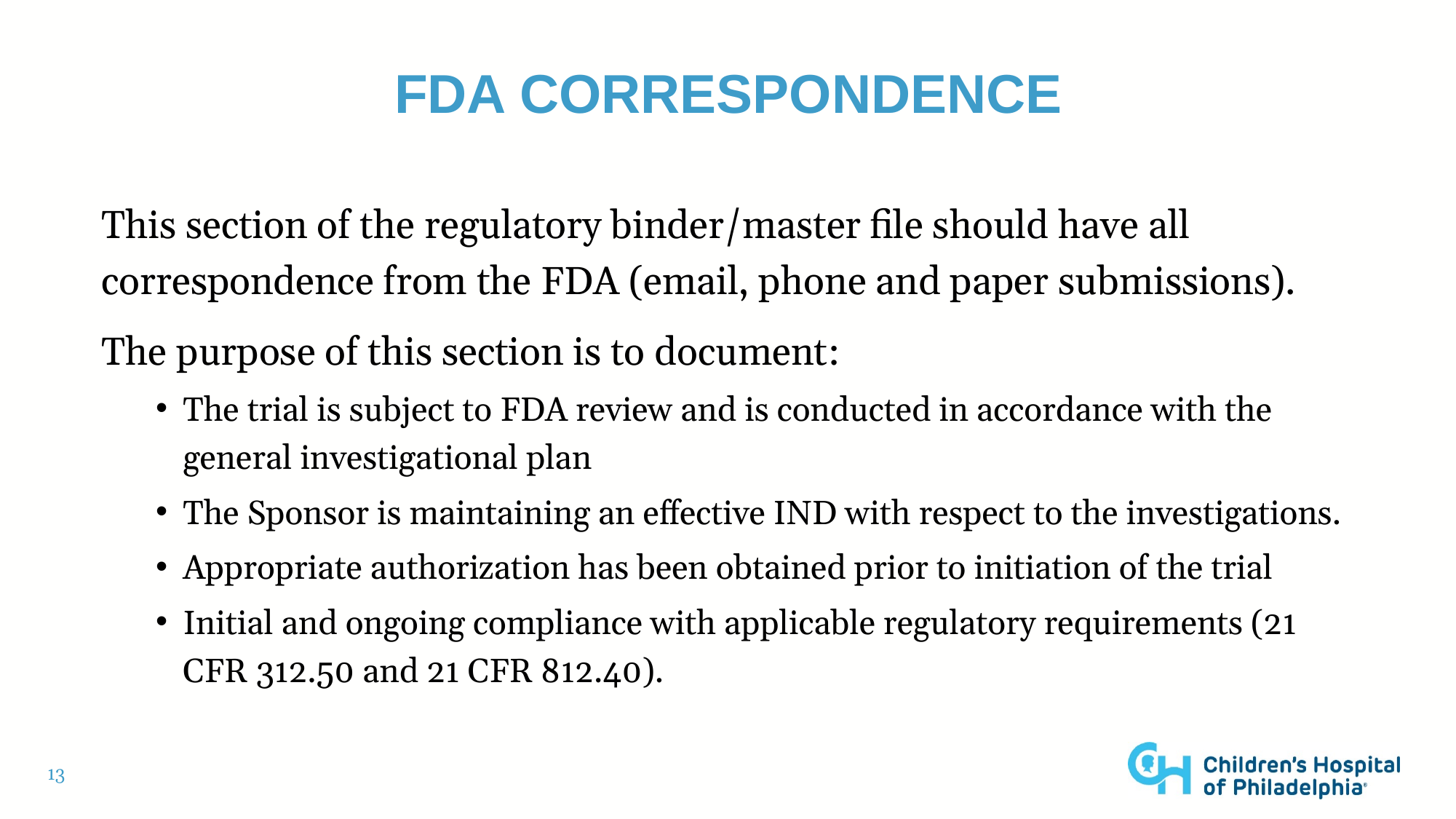

# FDA correspondence
This section of the regulatory binder/master file should have all correspondence from the FDA (email, phone and paper submissions).
The purpose of this section is to document:
The trial is subject to FDA review and is conducted in accordance with the general investigational plan
The Sponsor is maintaining an effective IND with respect to the investigations.
Appropriate authorization has been obtained prior to initiation of the trial
Initial and ongoing compliance with applicable regulatory requirements (21 CFR 312.50 and 21 CFR 812.40).